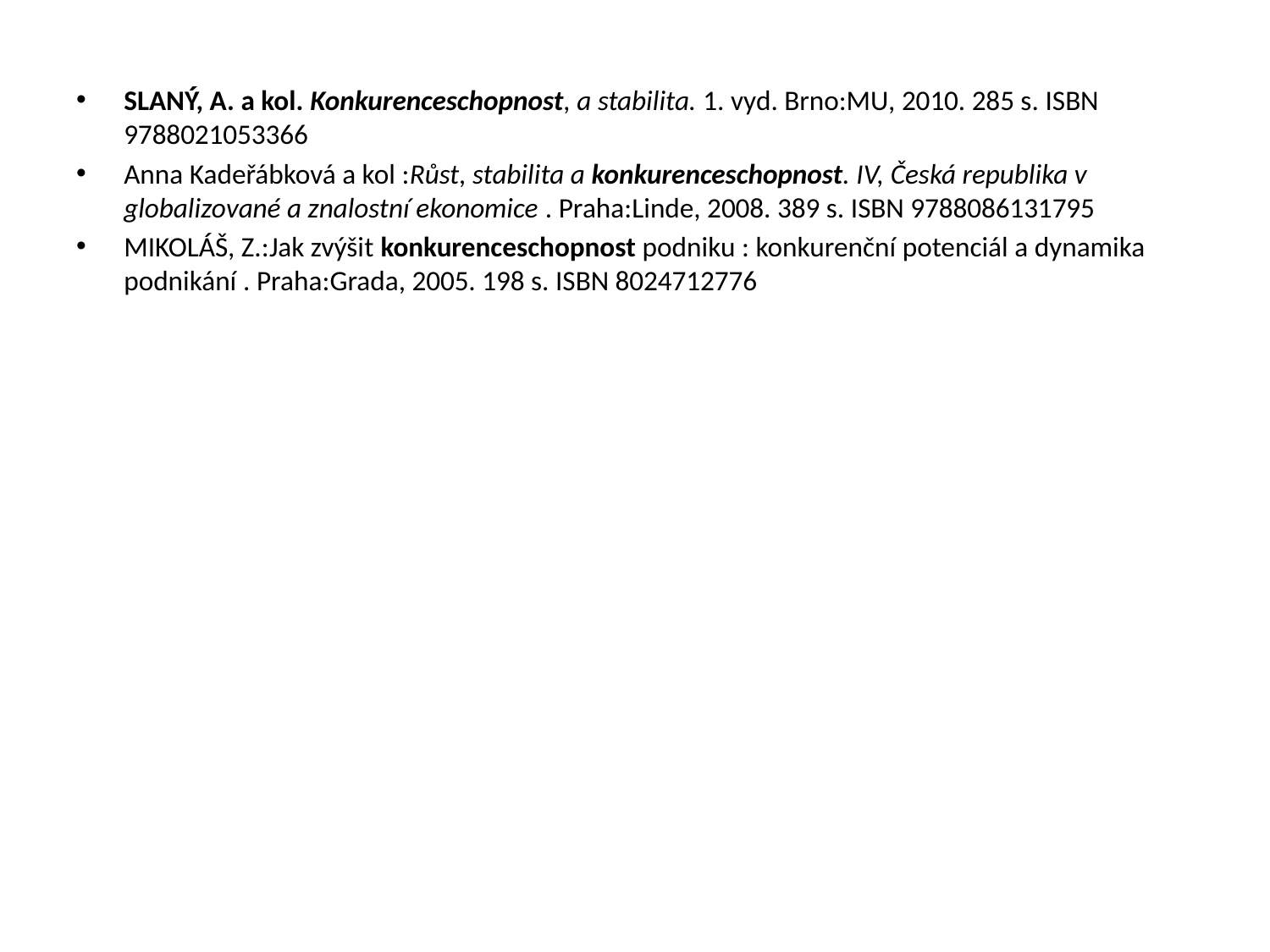

#
SLANÝ, A. a kol. Konkurenceschopnost, a stabilita. 1. vyd. Brno:MU, 2010. 285 s. ISBN 9788021053366
Anna Kadeřábková a kol :Růst, stabilita a konkurenceschopnost. IV, Česká republika v globalizované a znalostní ekonomice . Praha:Linde, 2008. 389 s. ISBN 9788086131795
MIKOLÁŠ, Z.:Jak zvýšit konkurenceschopnost podniku : konkurenční potenciál a dynamika podnikání . Praha:Grada, 2005. 198 s. ISBN 8024712776